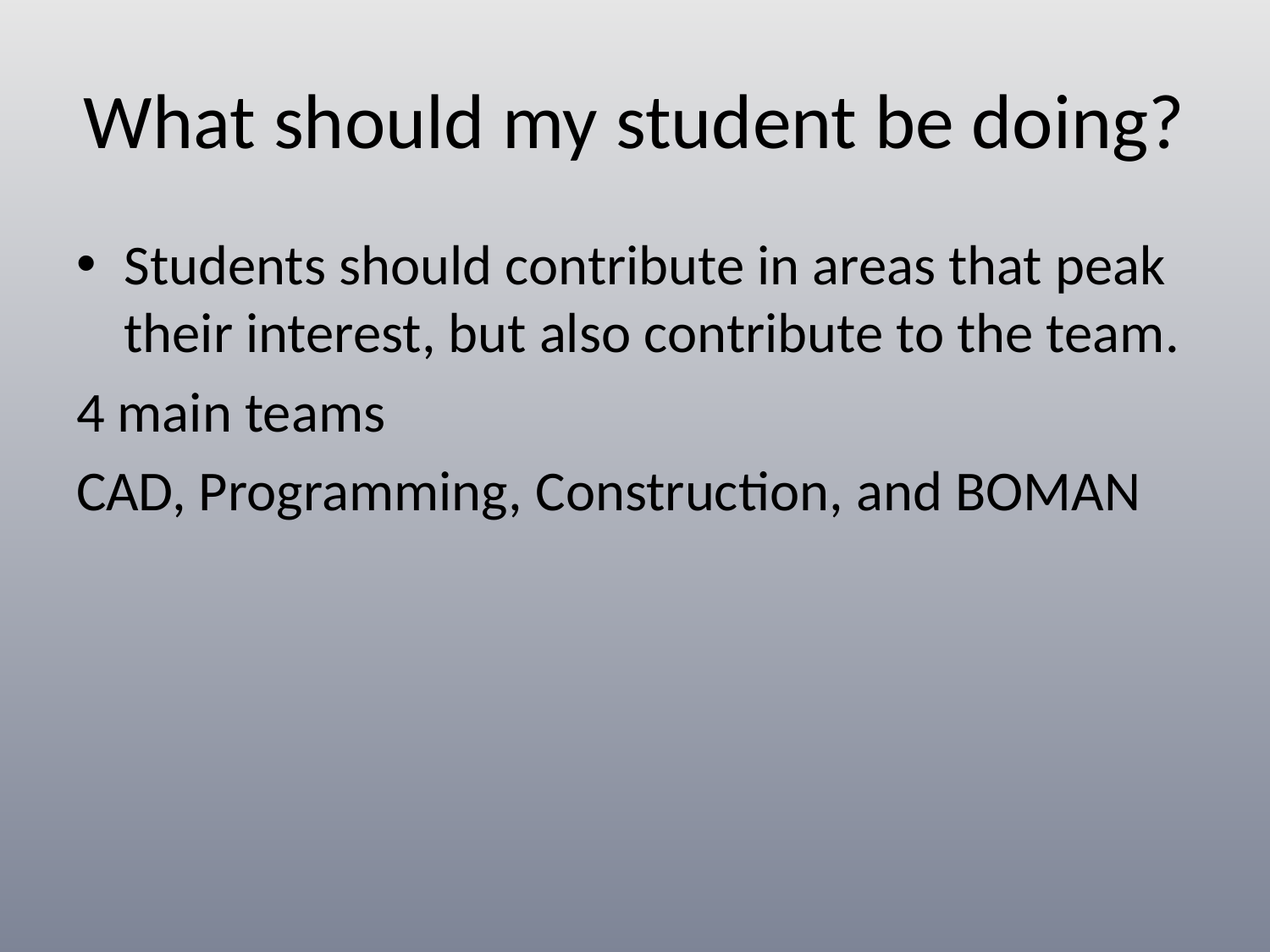

# What should my student be doing?
Students should contribute in areas that peak their interest, but also contribute to the team.
4 main teams
CAD, Programming, Construction, and BOMAN